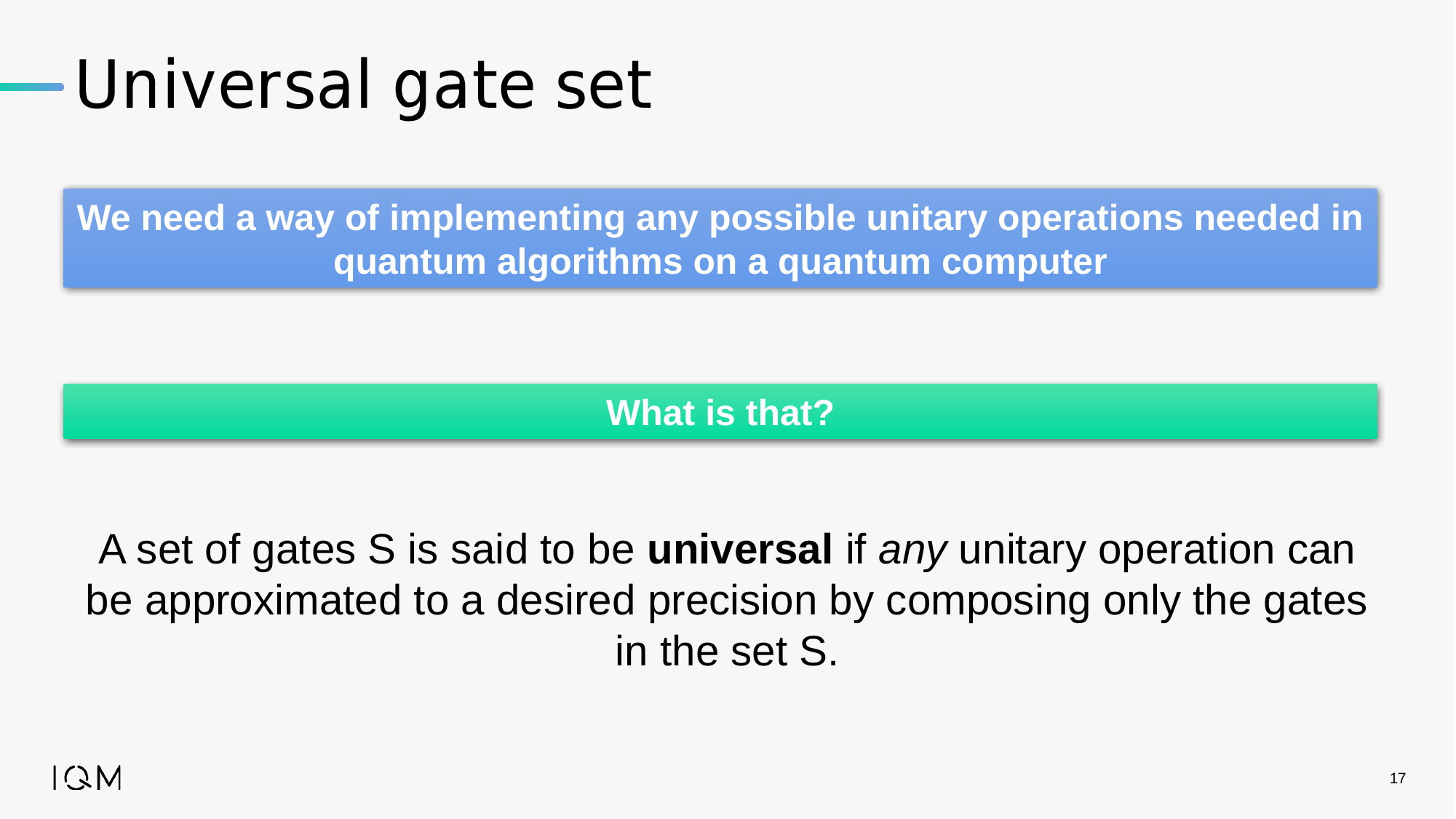

# Universal gate set
We need a way of implementing any possible unitary operations needed in quantum algorithms on a quantum computer
What is that?
A set of gates S is said to be universal if any unitary operation can be approximated to a desired precision by composing only the gates in the set S.